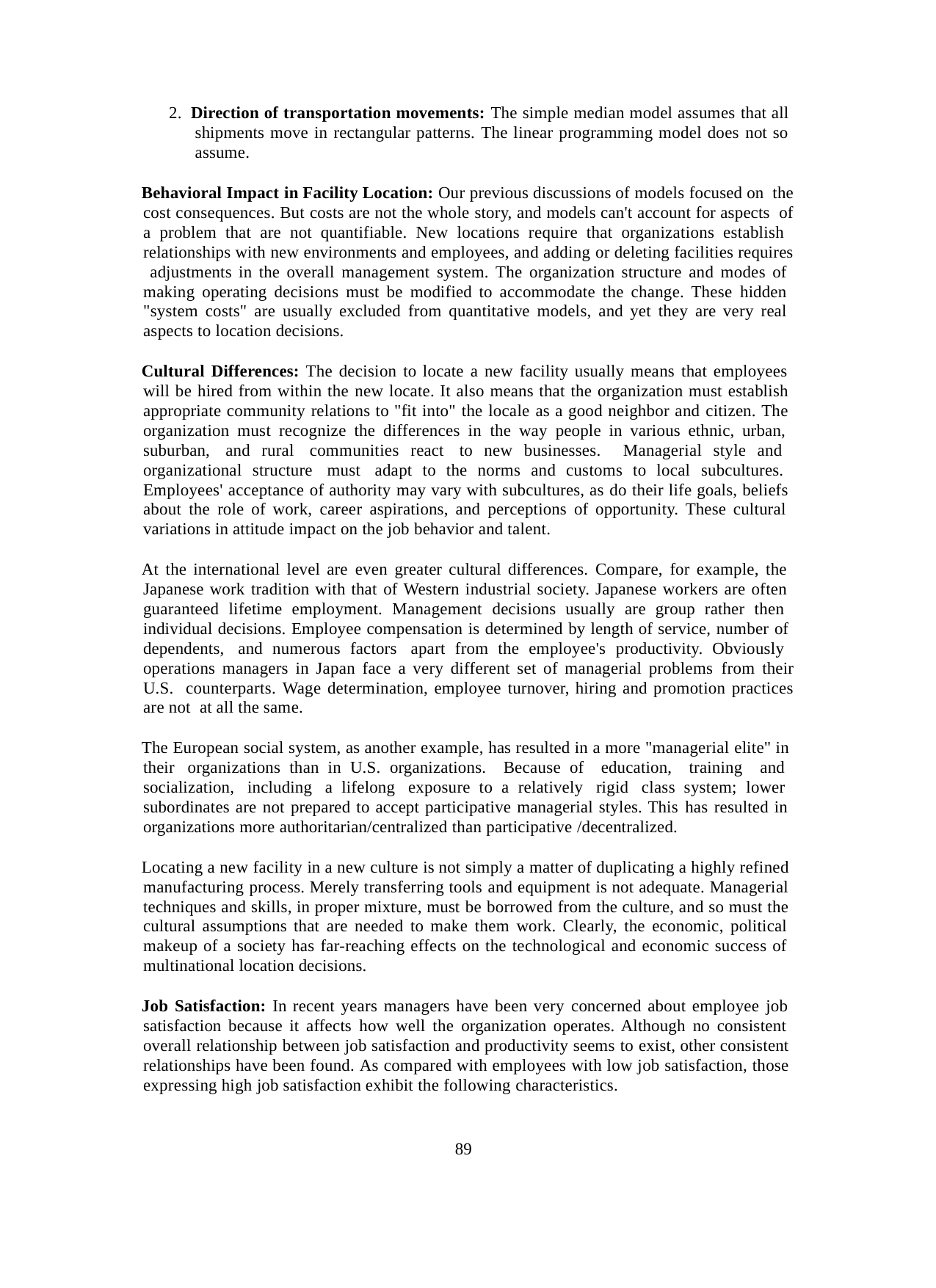

2. Direction of transportation movements: The simple median model assumes that all  shipments move in rectangular patterns. The linear programming model does not so  assume.

Behavioral Impact in Facility Location: Our previous discussions of models focused on  the cost consequences. But costs are not the whole story, and models can't account for aspects  of a problem that are not quantifiable. New locations require that organizations establish  relationships with new environments and employees, and adding or deleting facilities requires  adjustments in the overall management system. The organization structure and modes of  making operating decisions must be modified to accommodate the change. These hidden  "system costs" are usually excluded from quantitative models, and yet they are very real  aspects to location decisions.

Cultural Differences: The decision to locate a new facility usually means that employees  will be hired from within the new locate. It also means that the organization must establish  appropriate community relations to "fit into" the locale as a good neighbor and citizen. The  organization must recognize the differences in the way people in various ethnic, urban,  suburban, and rural communities react to new businesses.  Managerial style and  organizational structure must adapt to the norms and customs to local subcultures.  Employees' acceptance of authority may vary with subcultures, as do their life goals, beliefs  about the role of work, career aspirations, and perceptions of opportunity. These cultural  variations in attitude impact on the job behavior and talent.

At the international level are even greater cultural differences. Compare, for example, the  Japanese work tradition with that of Western industrial society. Japanese workers are often  guaranteed lifetime employment. Management decisions usually are group rather then  individual decisions. Employee compensation is determined by length of service, number of  dependents, and numerous factors apart from the employee's productivity. Obviously  operations managers in Japan face a very different set of managerial problems from their U.S.  counterparts. Wage determination, employee turnover, hiring and promotion practices are not  at all the same.

The European social system, as another example, has resulted in a more "managerial elite" in  their organizations than in U.S. organizations.  Because of  education,  training  and  socialization, including a lifelong exposure to a relatively rigid class system; lower  subordinates are not prepared to accept participative managerial styles. This has resulted in  organizations more authoritarian/centralized than participative /decentralized.

Locating a new facility in a new culture is not simply a matter of duplicating a highly refined  manufacturing process. Merely transferring tools and equipment is not adequate. Managerial  techniques and skills, in proper mixture, must be borrowed from the culture, and so must the  cultural assumptions that are needed to make them work. Clearly, the economic, political  makeup of a society has far-reaching effects on the technological and economic success of  multinational location decisions.

Job Satisfaction: In recent years managers have been very concerned about employee job  satisfaction because it affects how well the organization operates. Although no consistent  overall relationship between job satisfaction and productivity seems to exist, other consistent  relationships have been found. As compared with employees with low job satisfaction, those  expressing high job satisfaction exhibit the following characteristics.
89